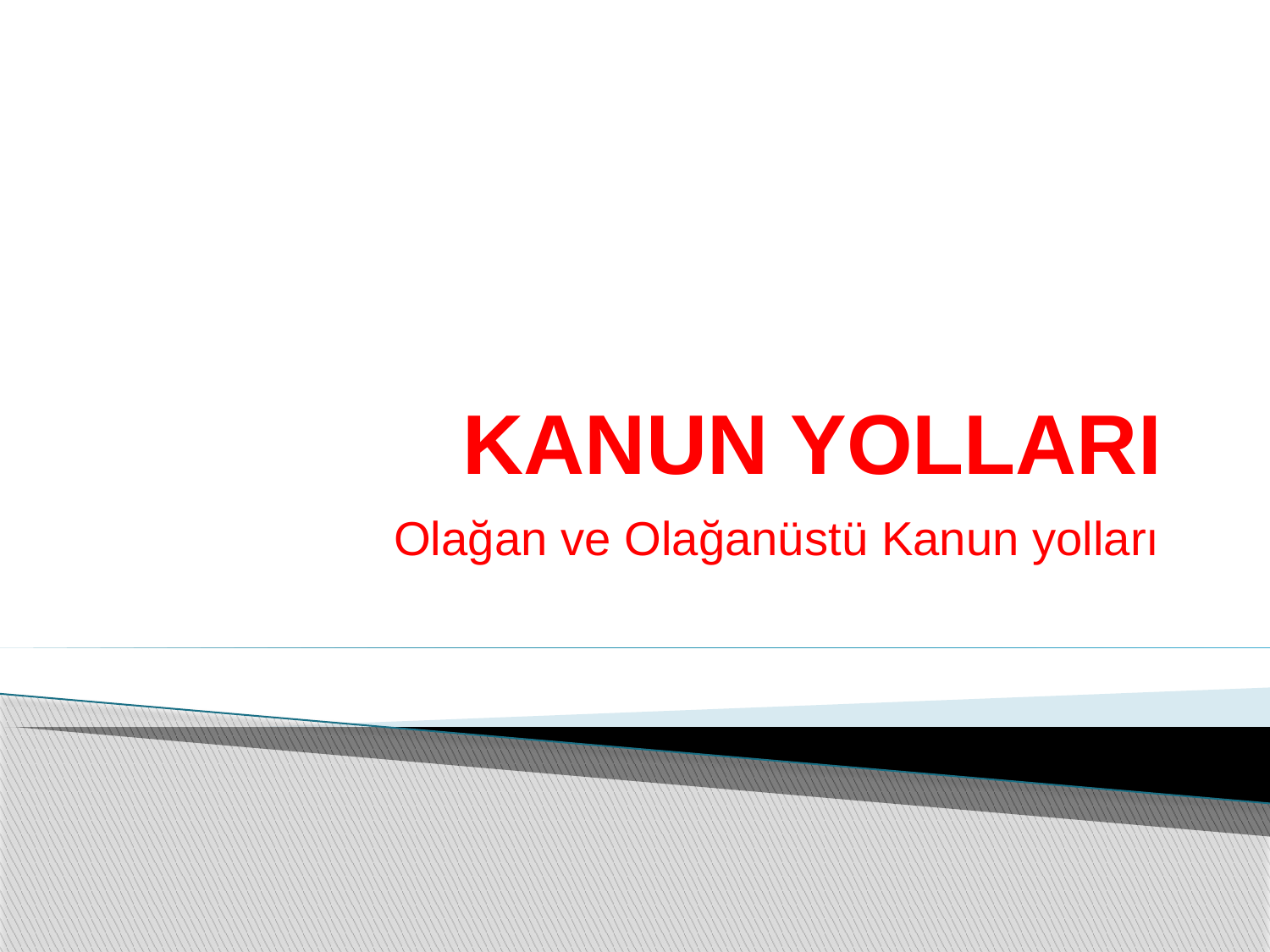

# KANUN YOLLARI
Olağan ve Olağanüstü Kanun yolları